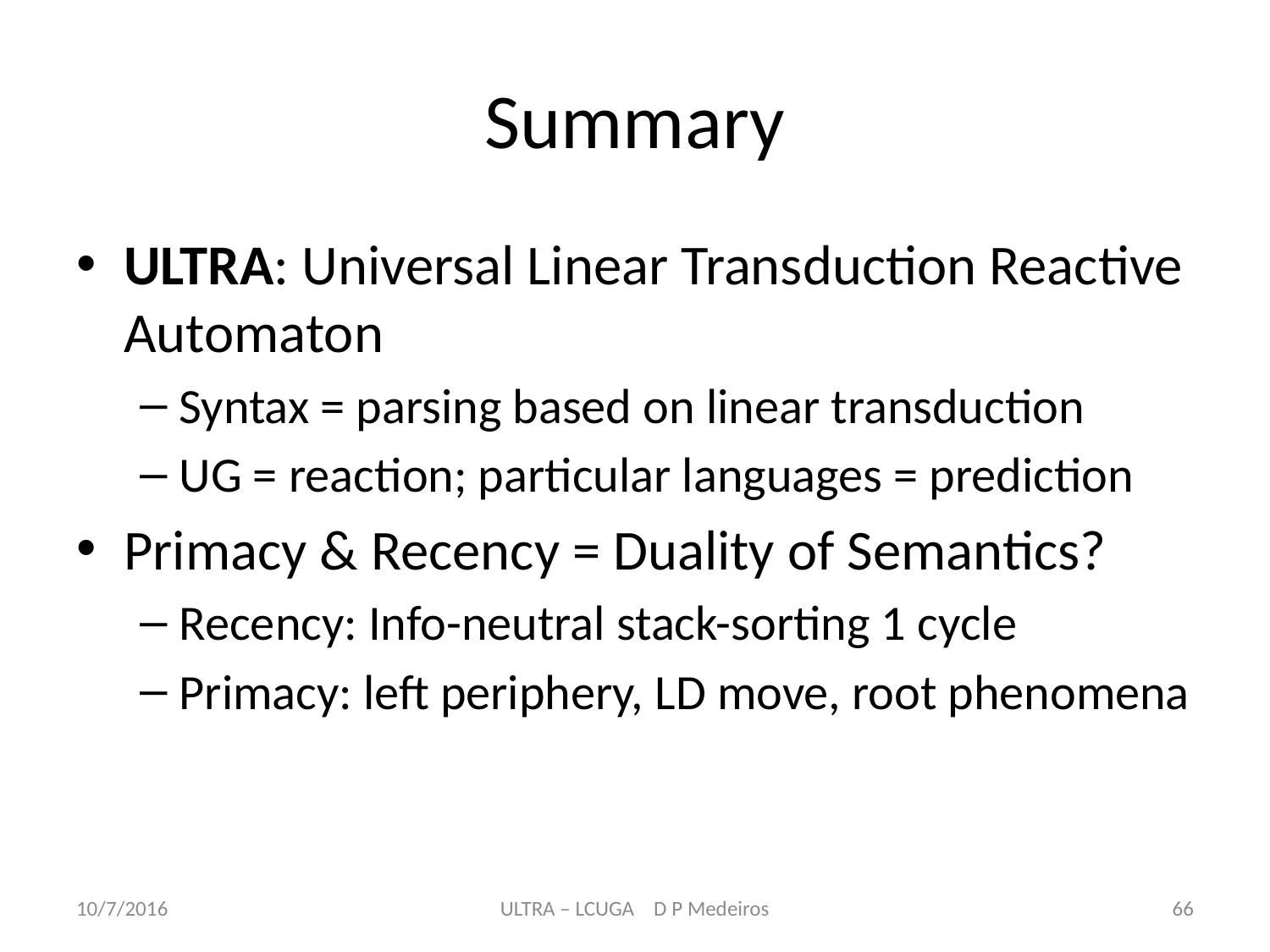

# Summary
ULTRA: Universal Linear Transduction Reactive Automaton
Syntax = parsing based on linear transduction
UG = reaction; particular languages = prediction
Primacy & Recency = Duality of Semantics?
Recency: Info-neutral stack-sorting 1 cycle
Primacy: left periphery, LD move, root phenomena

10/7/2016
ULTRA – LCUGA    D P Medeiros
66